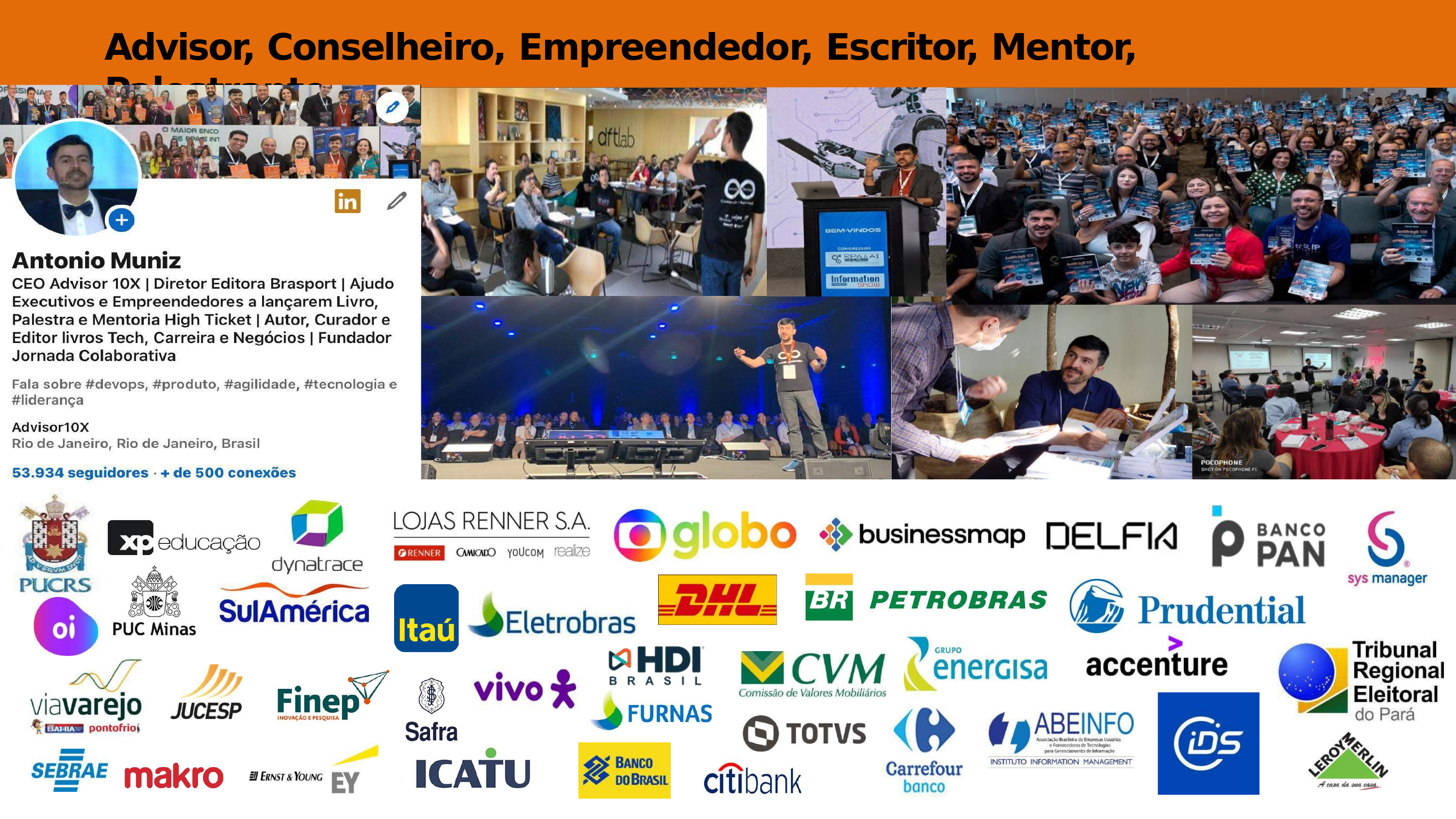

# Advisor, Conselheiro, Empreendedor, Escritor, Mentor, Palestrante